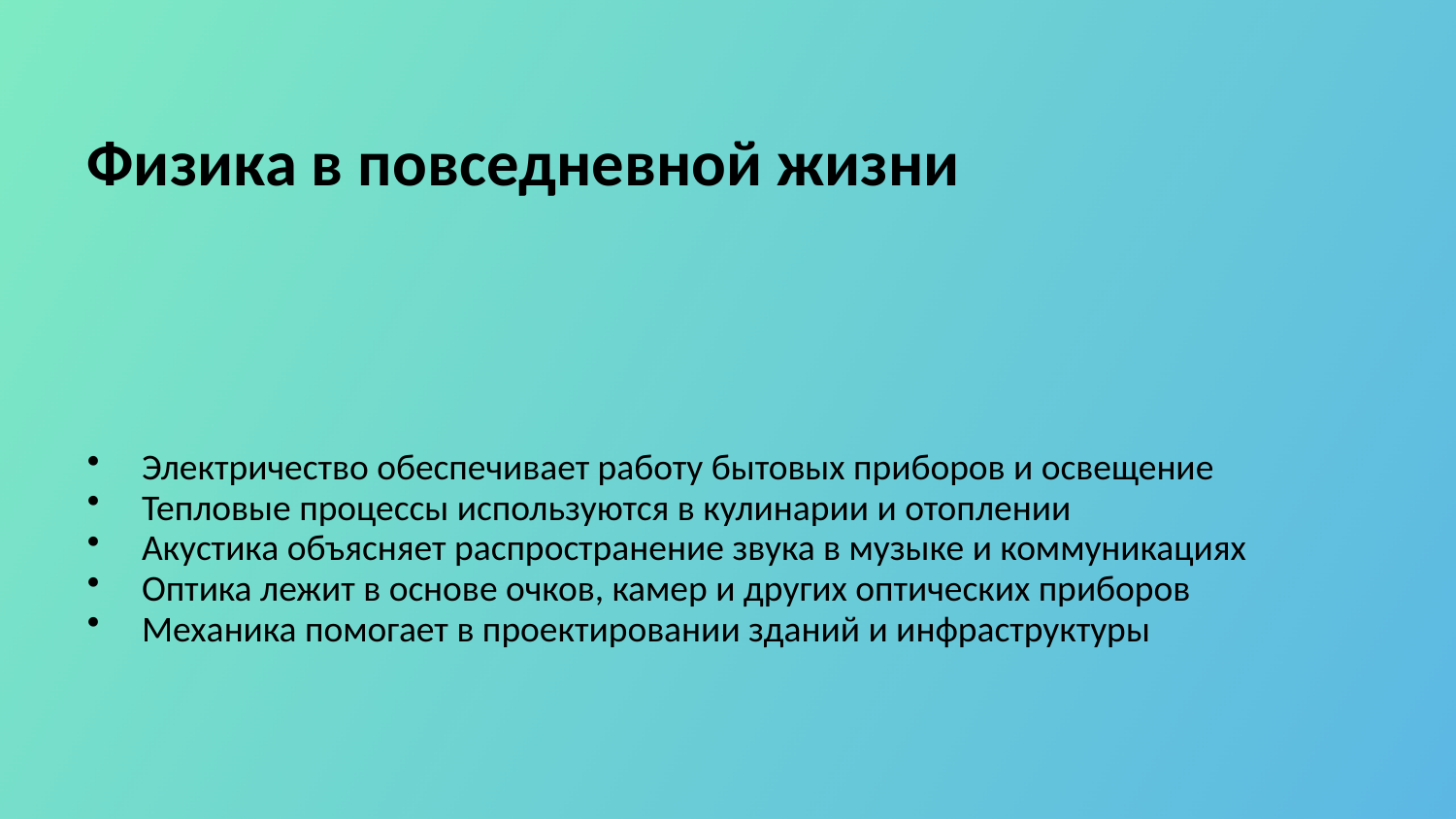

Физика в повседневной жизни
Электричество обеспечивает работу бытовых приборов и освещение
Тепловые процессы используются в кулинарии и отоплении
Акустика объясняет распространение звука в музыке и коммуникациях
Оптика лежит в основе очков, камер и других оптических приборов
Механика помогает в проектировании зданий и инфраструктуры